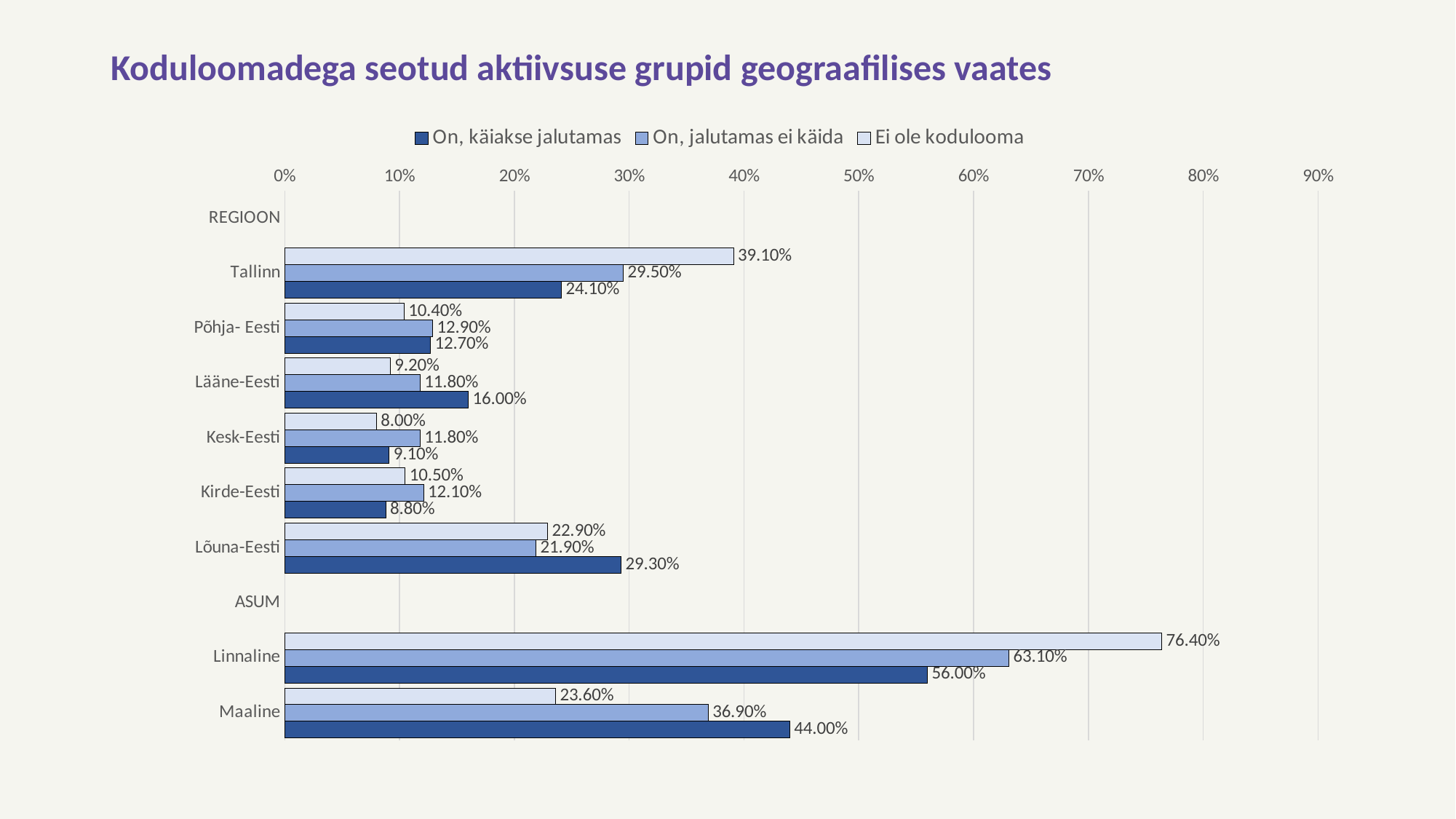

# Koduloomadega seotud aktiivsuse grupid geograafilises vaates

### Chart

| Category | Ei ole kodulooma | On, jalutamas ei käida | On, käiakse jalutamas |
|---|---|---|---|
| REGIOON | None | None | None |
| Tallinn | 0.391 | 0.295 | 0.241 |
| Põhja- Eesti | 0.104 | 0.129 | 0.127 |
| Lääne-Eesti | 0.092 | 0.118 | 0.16 |
| Kesk-Eesti | 0.08 | 0.118 | 0.091 |
| Kirde-Eesti | 0.105 | 0.121 | 0.088 |
| Lõuna-Eesti | 0.229 | 0.219 | 0.293 |
| ASUM | None | None | None |
| Linnaline | 0.764 | 0.631 | 0.56 |
| Maaline | 0.236 | 0.369 | 0.44 |